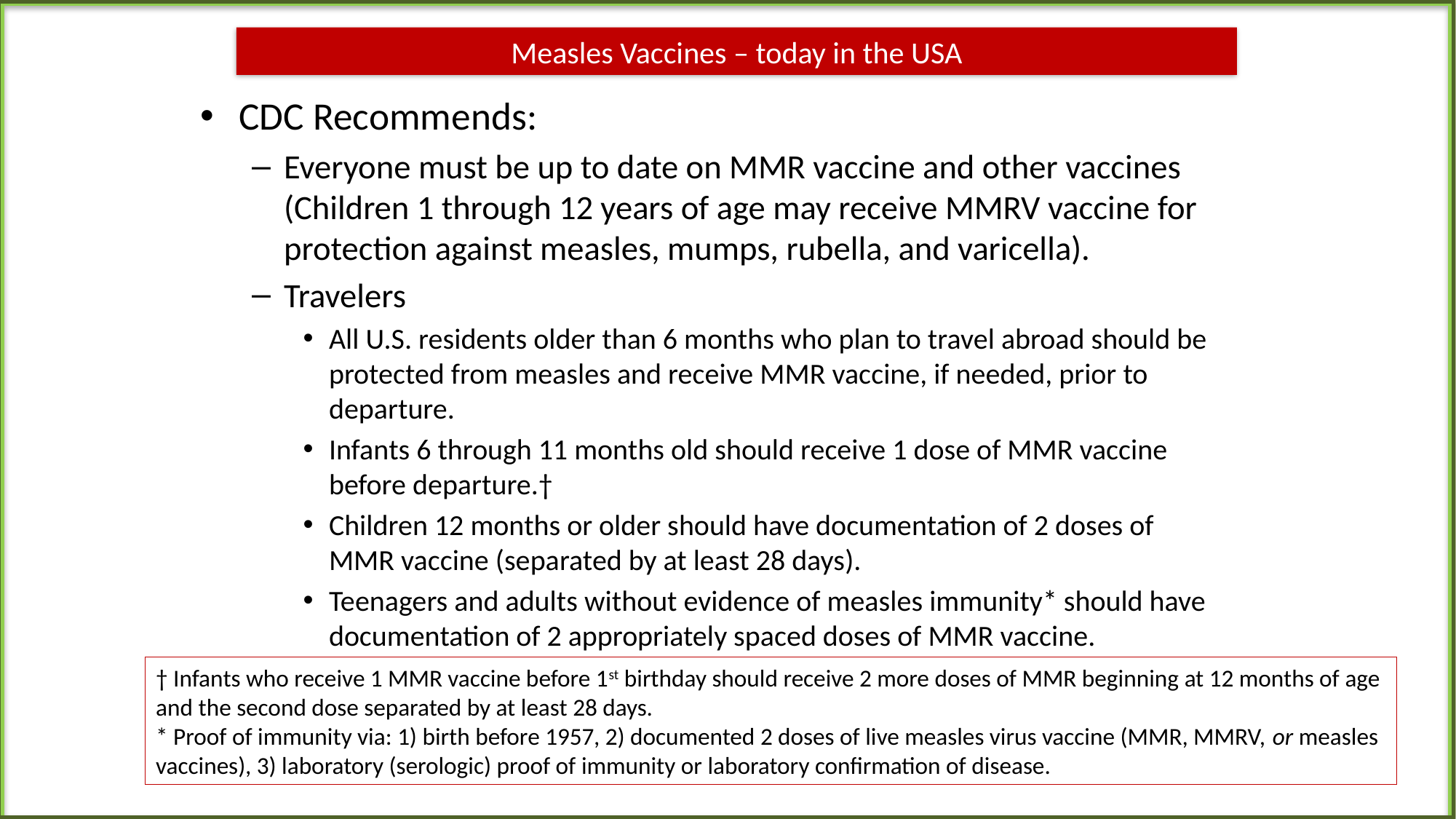

# Measles Vaccines – today in the USA
CDC Recommends:
Everyone must be up to date on MMR vaccine and other vaccines (Children 1 through 12 years of age may receive MMRV vaccine for protection against measles, mumps, rubella, and varicella).
Travelers
All U.S. residents older than 6 months who plan to travel abroad should be protected from measles and receive MMR vaccine, if needed, prior to departure.
Infants 6 through 11 months old should receive 1 dose of MMR vaccine before departure.†
Children 12 months or older should have documentation of 2 doses of MMR vaccine (separated by at least 28 days).
Teenagers and adults without evidence of measles immunity* should have documentation of 2 appropriately spaced doses of MMR vaccine.

† Infants who receive 1 MMR vaccine before 1st birthday should receive 2 more doses of MMR beginning at 12 months of age and the second dose separated by at least 28 days.
* Proof of immunity via: 1) birth before 1957, 2) documented 2 doses of live measles virus vaccine (MMR, MMRV, or measles vaccines), 3) laboratory (serologic) proof of immunity or laboratory confirmation of disease.